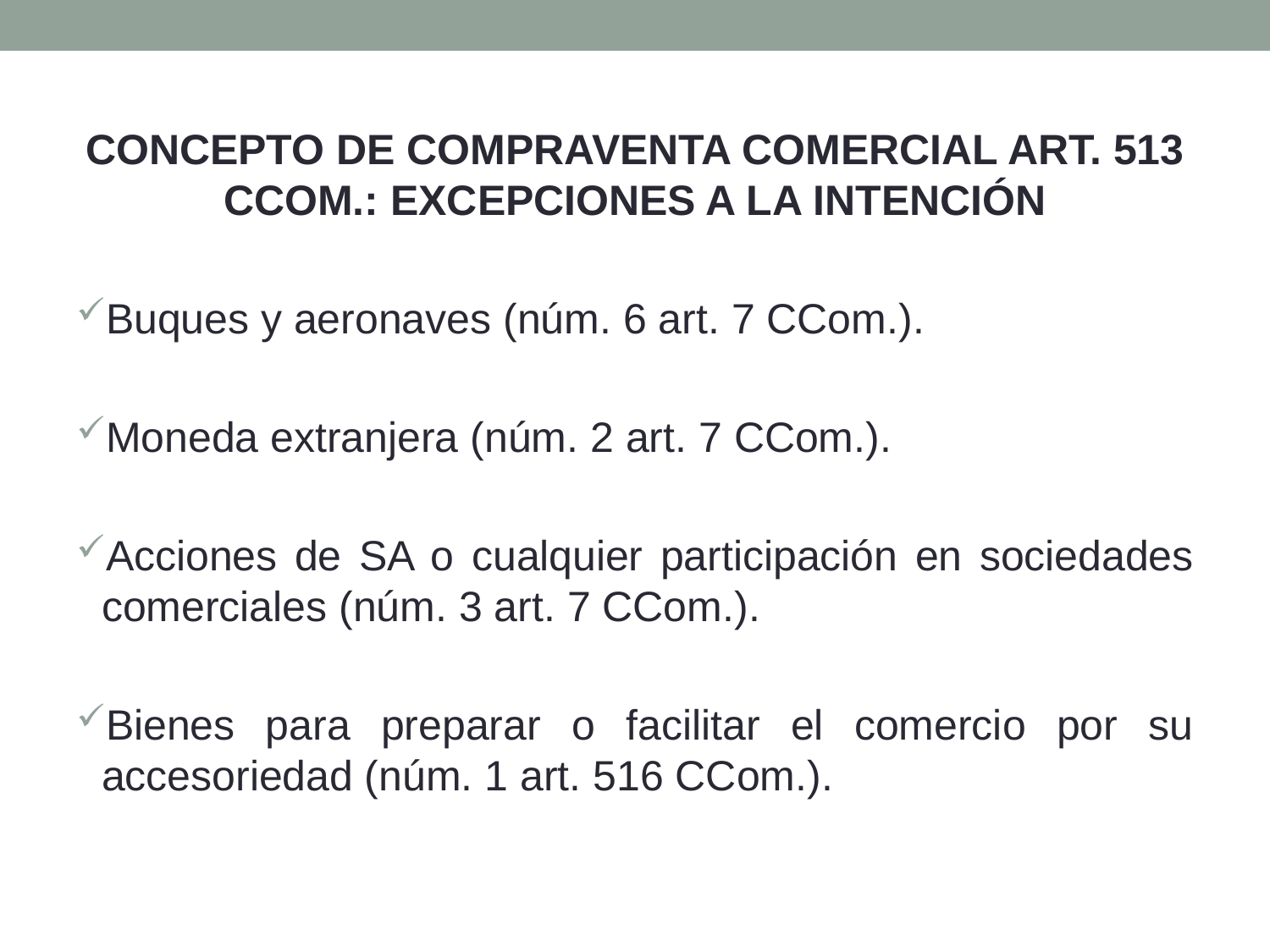

CONCEPTO DE COMPRAVENTA COMERCIAL ART. 513 CCOM.: EXCEPCIONES A LA INTENCIÓN

Buques y aeronaves (núm. 6 art. 7 CCom.).

Moneda extranjera (núm. 2 art. 7 CCom.).

Acciones de SA o cualquier participación en sociedades comerciales (núm. 3 art. 7 CCom.).

Bienes para preparar o facilitar el comercio por su accesoriedad (núm. 1 art. 516 CCom.).